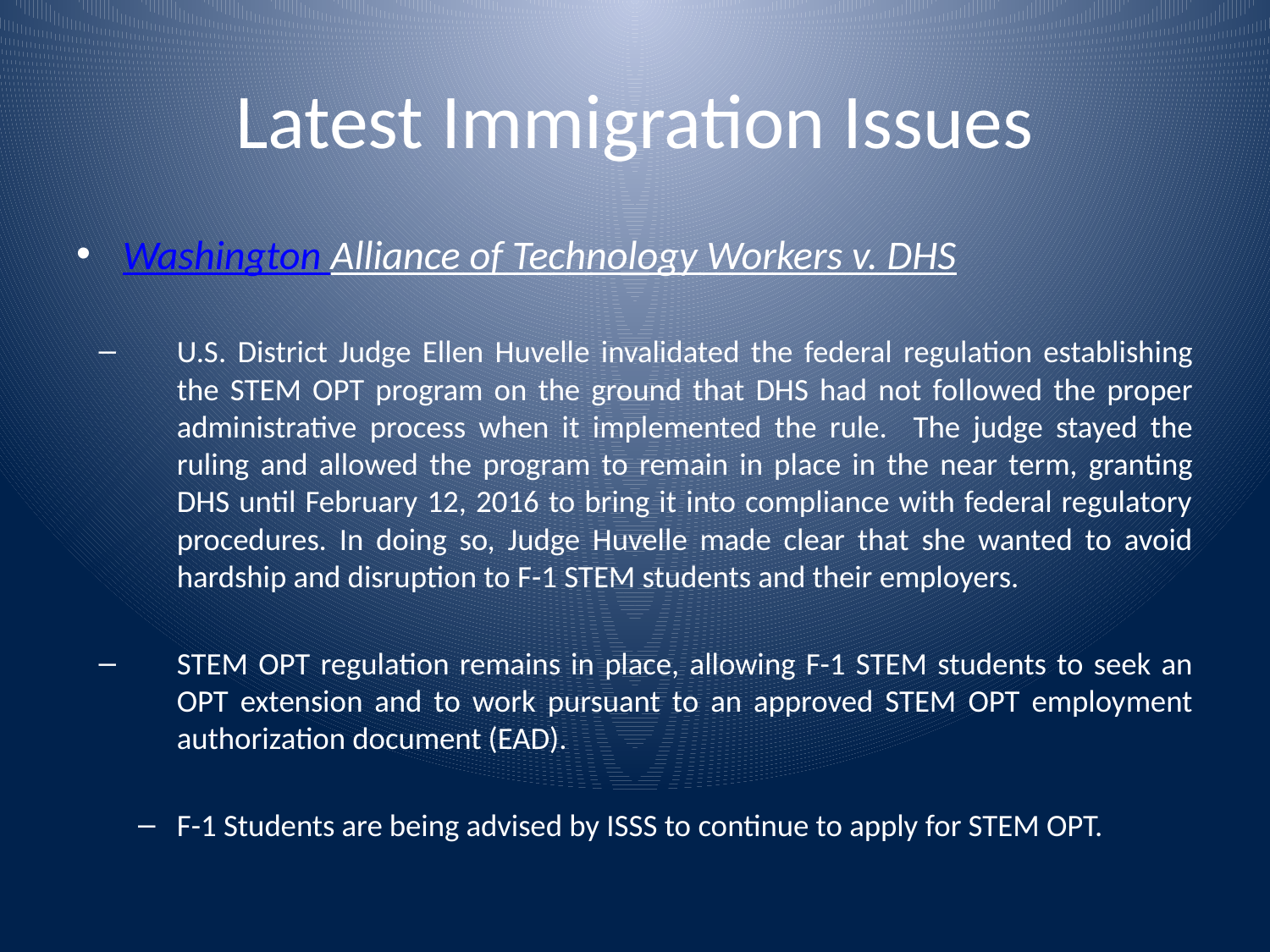

# Latest Immigration Issues
Washington Alliance of Technology Workers v. DHS

U.S. District Judge Ellen Huvelle invalidated the federal regulation establishing the STEM OPT program on the ground that DHS had not followed the proper administrative process when it implemented the rule.  The judge stayed the ruling and allowed the program to remain in place in the near term, granting DHS until February 12, 2016 to bring it into compliance with federal regulatory procedures. In doing so, Judge Huvelle made clear that she wanted to avoid hardship and disruption to F-1 STEM students and their employers.

STEM OPT regulation remains in place, allowing F-1 STEM students to seek an OPT extension and to work pursuant to an approved STEM OPT employment authorization document (EAD).

F-1 Students are being advised by ISSS to continue to apply for STEM OPT.